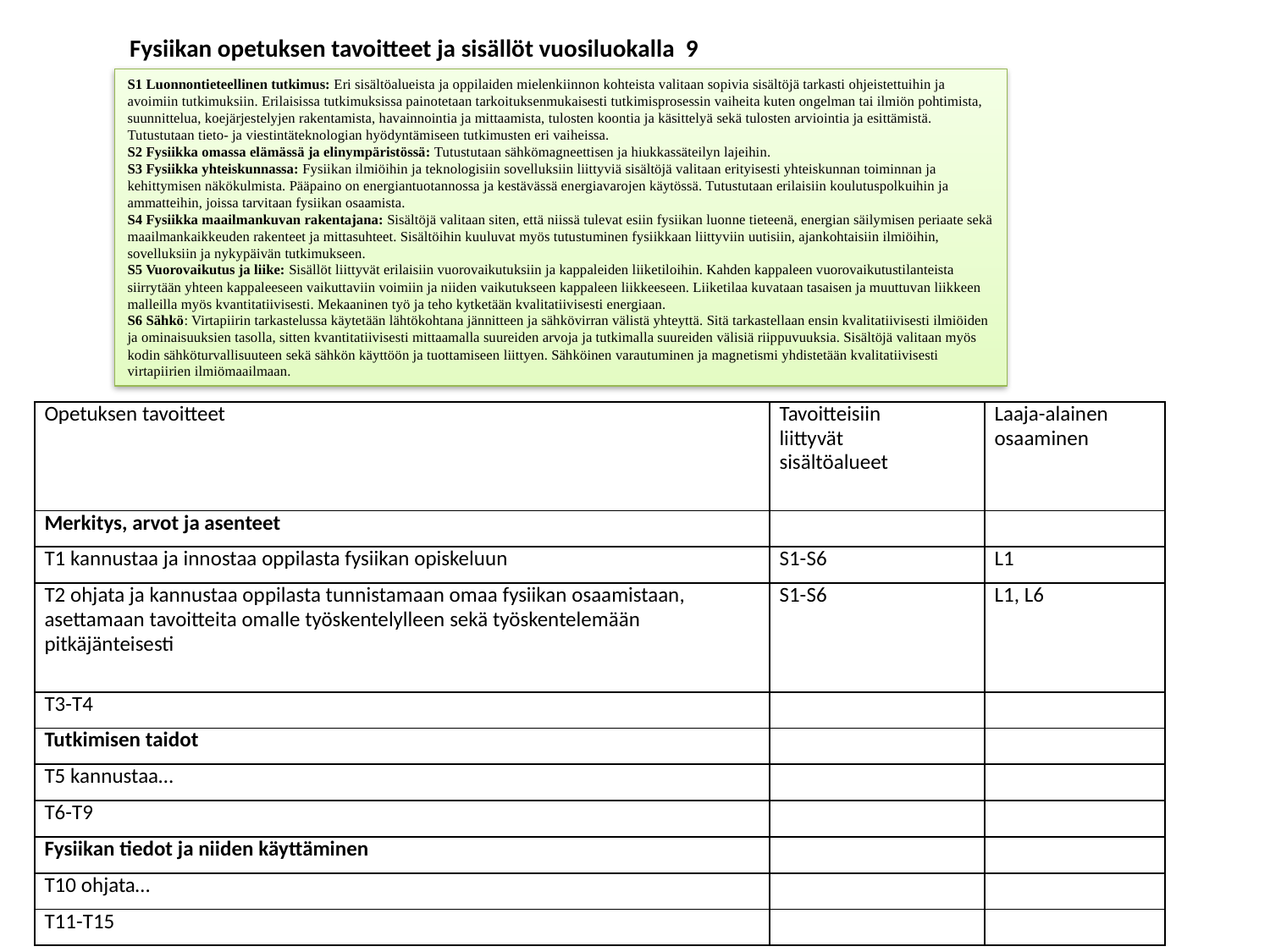

Fysiikan opetuksen tavoitteet ja sisällöt vuosiluokalla  9
S1 Luonnontieteellinen tutkimus: Eri sisältöalueista ja oppilaiden mielenkiinnon kohteista valitaan sopivia sisältöjä tarkasti ohjeistettuihin ja avoimiin tutkimuksiin. Erilaisissa tutkimuksissa painotetaan tarkoituksenmukaisesti tutkimisprosessin vaiheita kuten ongelman tai ilmiön pohtimista, suunnittelua, koejärjestelyjen rakentamista, havainnointia ja mittaamista, tulosten koontia ja käsittelyä sekä tulosten arviointia ja esittämistä. Tutustutaan tieto- ja viestintäteknologian hyödyntämiseen tutkimusten eri vaiheissa.
S2 Fysiikka omassa elämässä ja elinympäristössä: Tutustutaan sähkömagneettisen ja hiukkassäteilyn lajeihin.
S3 Fysiikka yhteiskunnassa: Fysiikan ilmiöihin ja teknologisiin sovelluksiin liittyviä sisältöjä valitaan erityisesti yhteiskunnan toiminnan ja kehittymisen näkökulmista. Pääpaino on energiantuotannossa ja kestävässä energiavarojen käytössä. Tutustutaan erilaisiin koulutuspolkuihin ja ammatteihin, joissa tarvitaan fysiikan osaamista.
S4 Fysiikka maailmankuvan rakentajana: Sisältöjä valitaan siten, että niissä tulevat esiin fysiikan luonne tieteenä, energian säilymisen periaate sekä maailmankaikkeuden rakenteet ja mittasuhteet. Sisältöihin kuuluvat myös tutustuminen fysiikkaan liittyviin uutisiin, ajankohtaisiin ilmiöihin, sovelluksiin ja nykypäivän tutkimukseen.
S5 Vuorovaikutus ja liike: Sisällöt liittyvät erilaisiin vuorovaikutuksiin ja kappaleiden liiketiloihin. Kahden kappaleen vuorovaikutustilanteista siirrytään yhteen kappaleeseen vaikuttaviin voimiin ja niiden vaikutukseen kappaleen liikkeeseen. Liiketilaa kuvataan tasaisen ja muuttuvan liikkeen malleilla myös kvantitatiivisesti. Mekaaninen työ ja teho kytketään kvalitatiivisesti energiaan.
S6 Sähkö: Virtapiirin tarkastelussa käytetään lähtökohtana jännitteen ja sähkövirran välistä yhteyttä. Sitä tarkastellaan ensin kvalitatiivisesti ilmiöiden ja ominaisuuksien tasolla, sitten kvantitatiivisesti mittaamalla suureiden arvoja ja tutkimalla suureiden välisiä riippuvuuksia. Sisältöjä valitaan myös kodin sähköturvallisuuteen sekä sähkön käyttöön ja tuottamiseen liittyen. Sähköinen varautuminen ja magnetismi yhdistetään kvalitatiivisesti virtapiirien ilmiömaailmaan.
| Opetuksen tavoitteet | Tavoitteisiin liittyvät sisältöalueet | Laaja-alainen osaaminen |
| --- | --- | --- |
| Merkitys, arvot ja asenteet |  |  |
| T1 kannustaa ja innostaa oppilasta fysiikan opiskeluun | S1-S6 | L1 |
| T2 ohjata ja kannustaa oppilasta tunnistamaan omaa fysiikan osaamistaan, asettamaan tavoitteita omalle työskentelylleen sekä työskentelemään pitkäjänteisesti | S1-S6 | L1, L6 |
| T3-T4 |  |  |
| Tutkimisen taidot |  |  |
| T5 kannustaa… |  |  |
| T6-T9 |  |  |
| Fysiikan tiedot ja niiden käyttäminen |  |  |
| T10 ohjata… |  |  |
| T11-T15 |  |  |